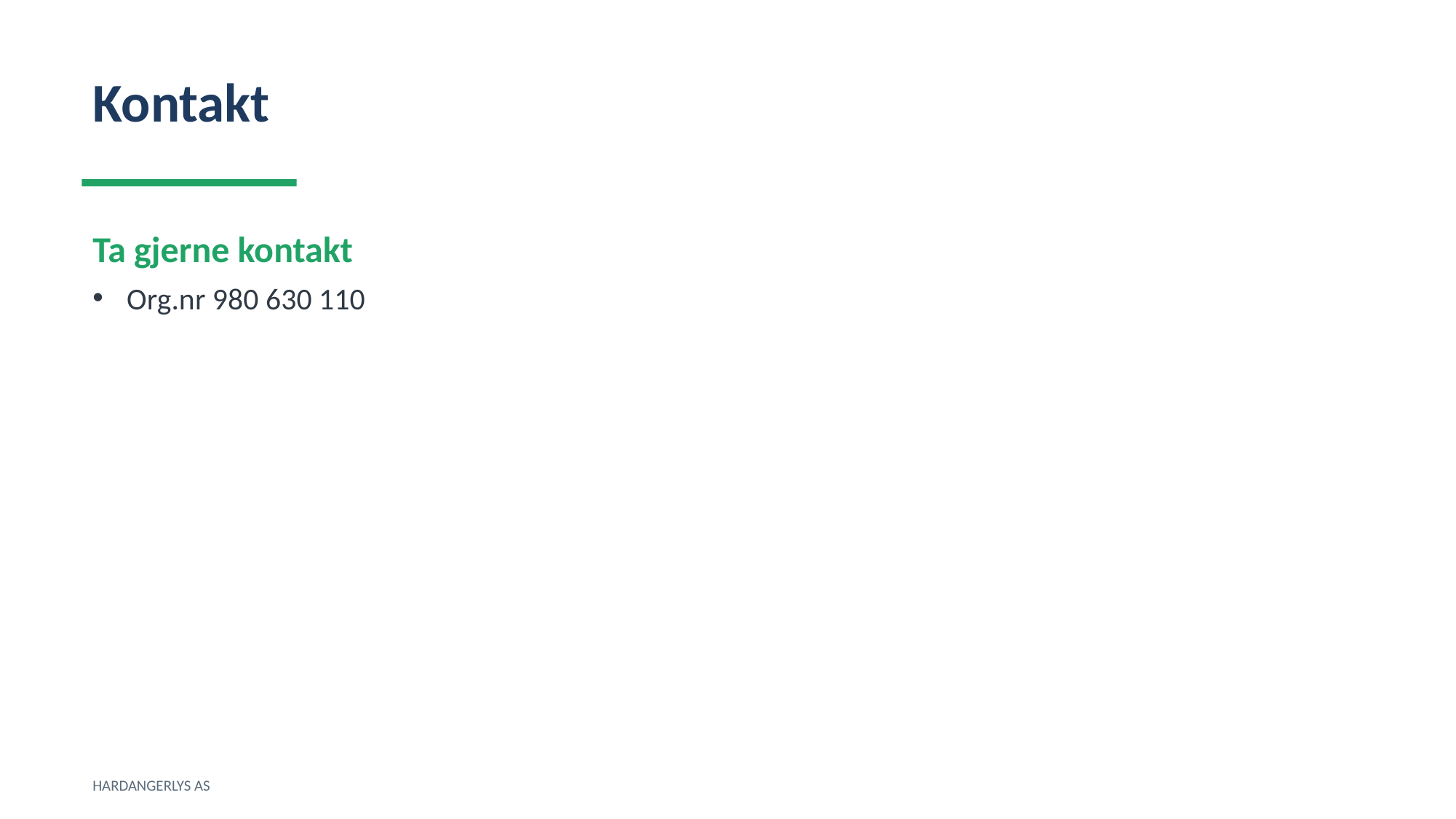

Kontakt

Ta gjerne kontakt
Org.nr 980 630 110
HARDANGERLYS AS